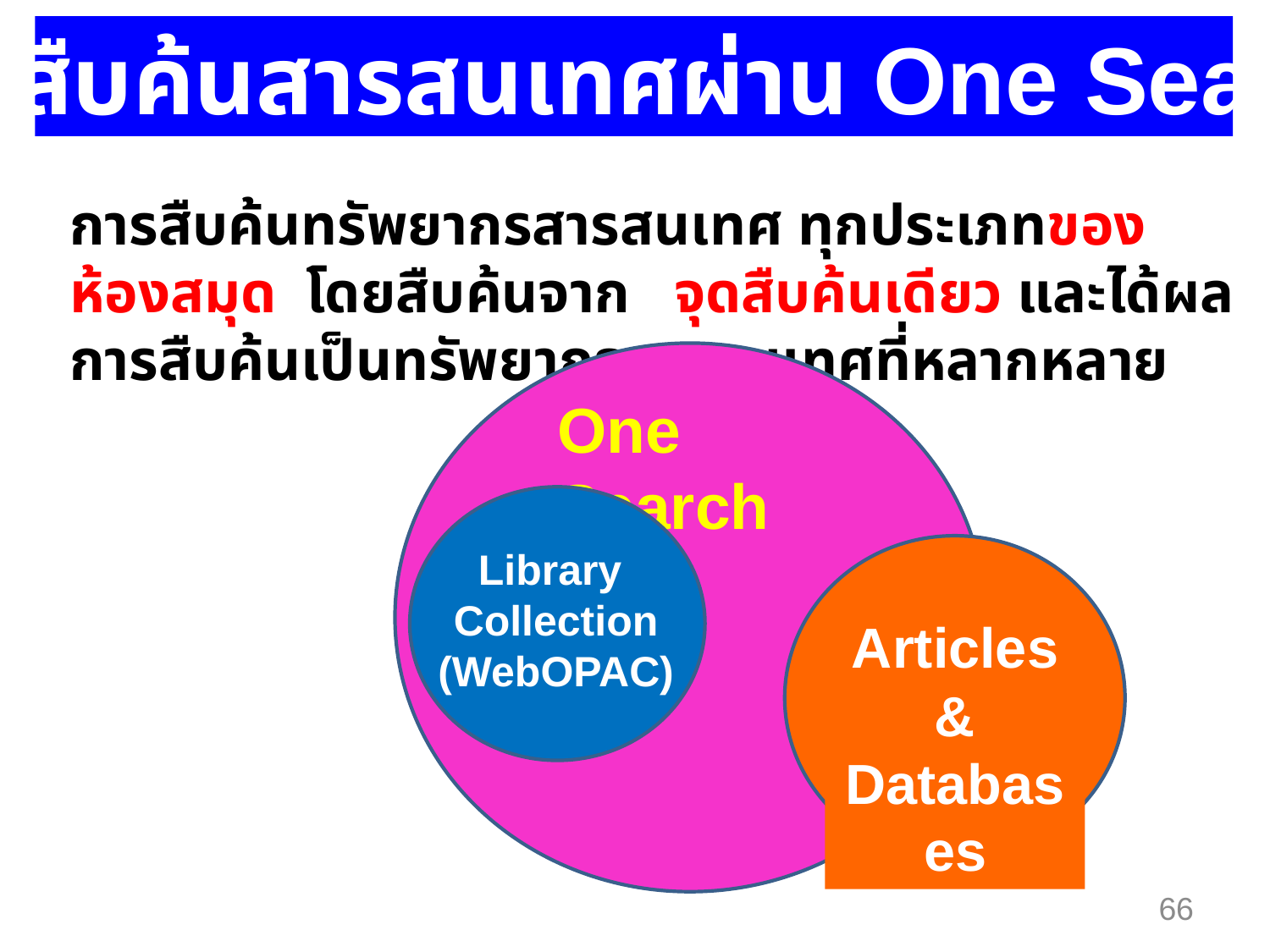

การสืบค้นสารสนเทศผ่าน One Search
การสืบค้นทรัพยากรสารสนเทศ ทุกประเภทของห้องสมุด  โดยสืบค้นจาก   จุดสืบค้นเดียว และได้ผลการสืบค้นเป็นทรัพยากรสารสนเทศที่หลากหลาย

One Search

Library
Collection
(WebOPAC)

Articles & Databases
66